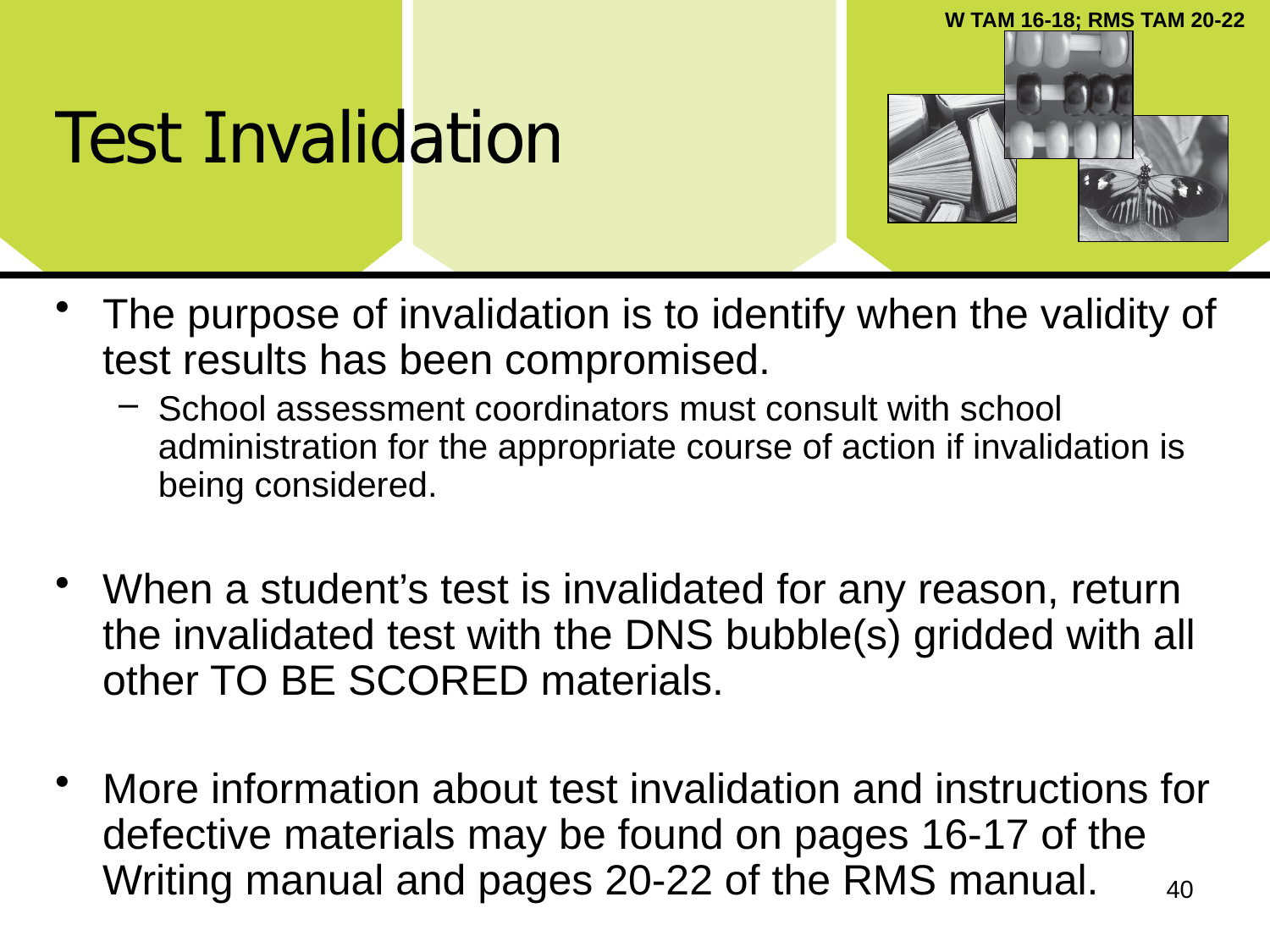

W TAM 16-18; RMS TAM 20-22
# Test Invalidation
The purpose of invalidation is to identify when the validity of test results has been compromised.
School assessment coordinators must consult with school administration for the appropriate course of action if invalidation is being considered.

When a student’s test is invalidated for any reason, return the invalidated test with the DNS bubble(s) gridded with all other TO BE SCORED materials.

More information about test invalidation and instructions for defective materials may be found on pages 16-17 of the Writing manual and pages 20-22 of the RMS manual.
40